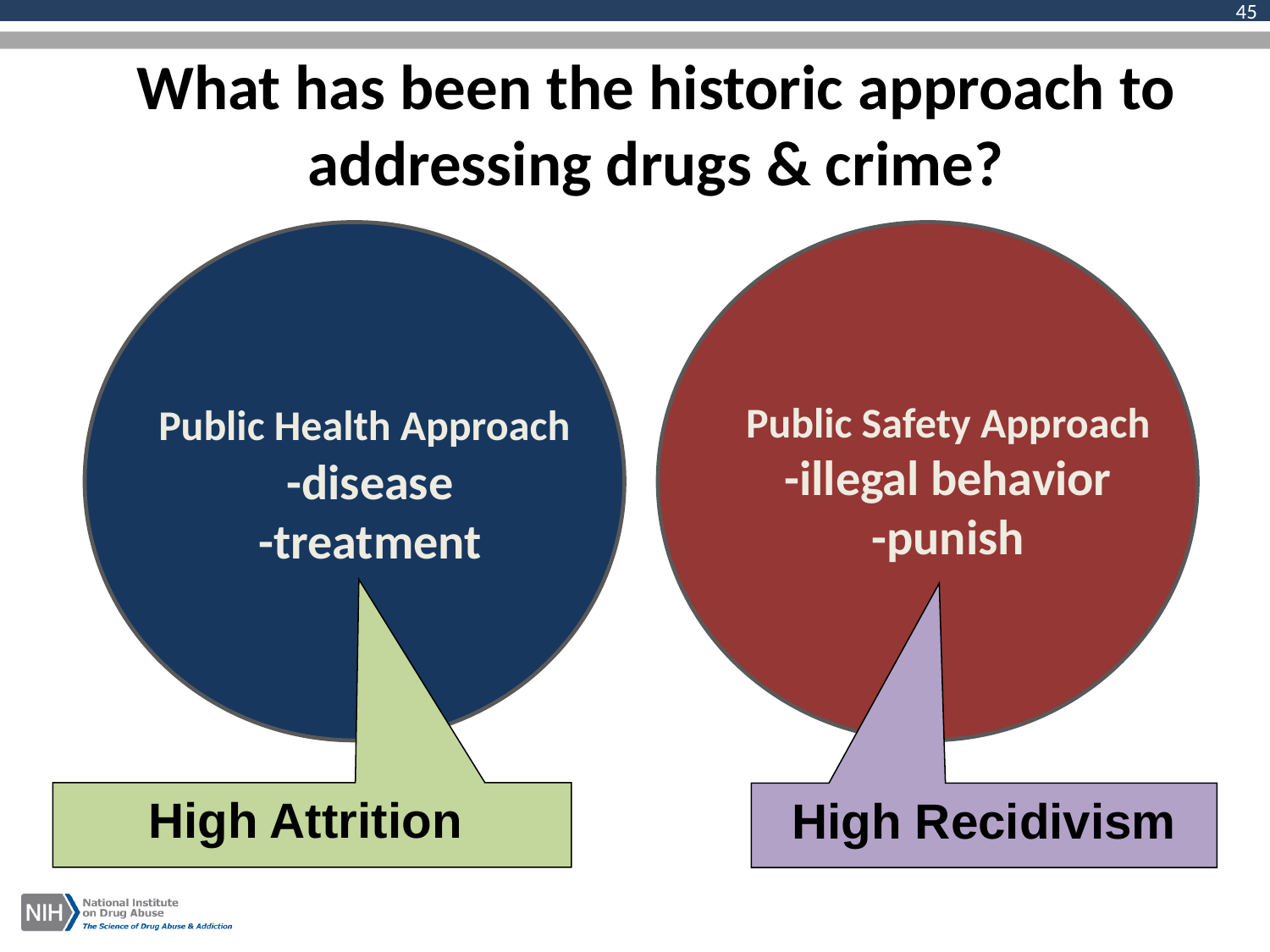

45
# What has been the historic approach to addressing drugs & crime?

Public Health Approach
-disease
-treatment
Public Safety Approach
-illegal behavior
-punish
High Attrition
 High Recidivism